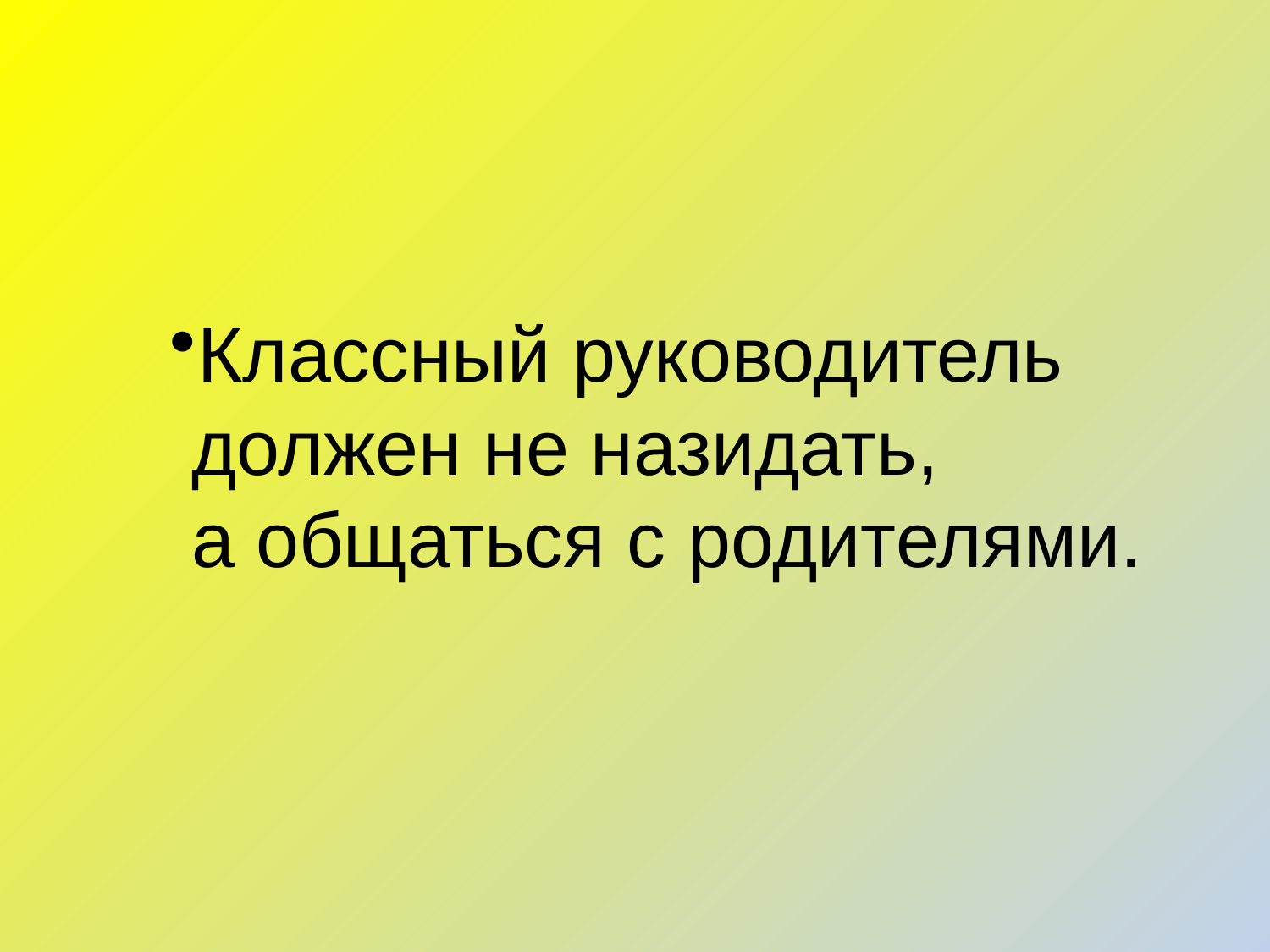

Классный руководитель
 должен не назидать,
 а общаться с родителями.